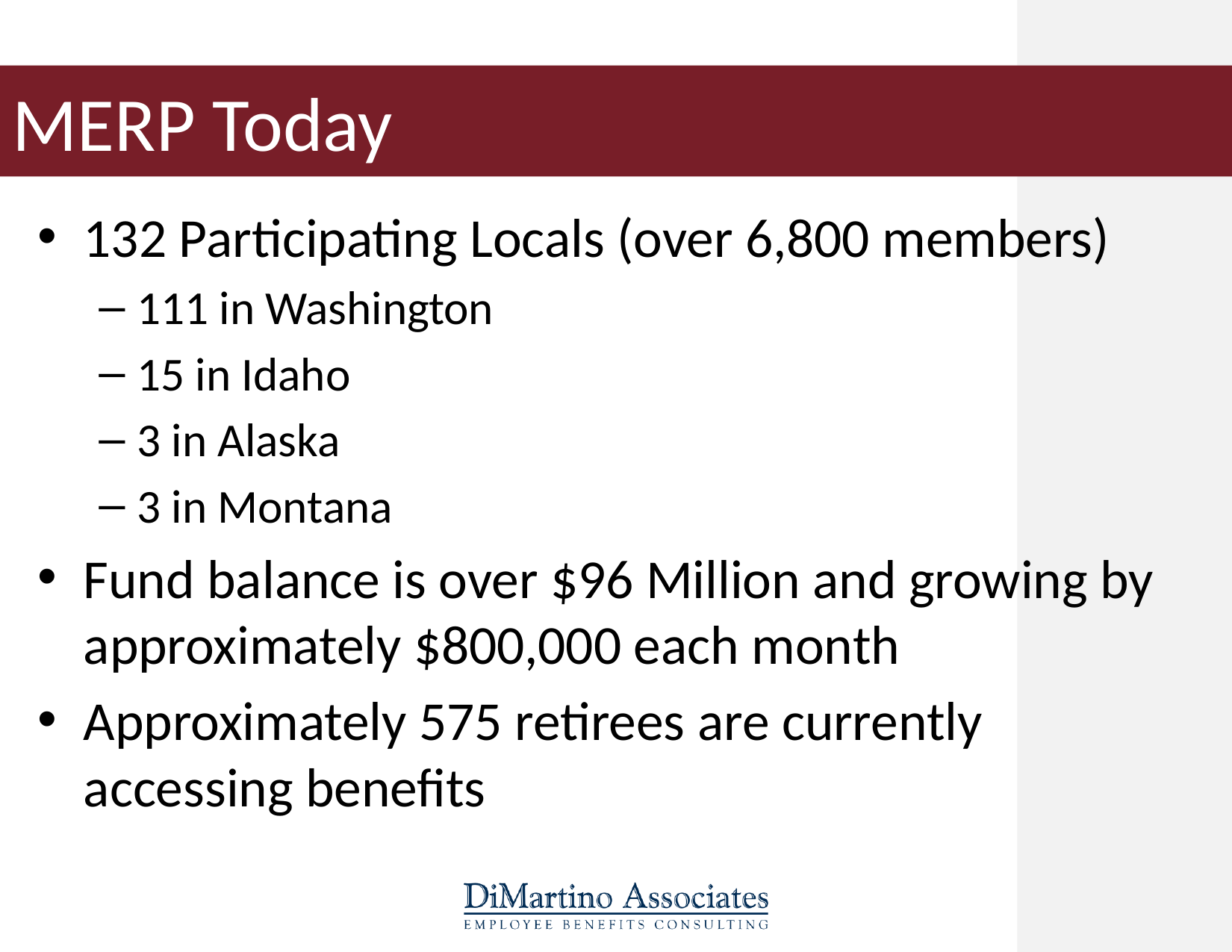

# MERP Today
132 Participating Locals (over 6,800 members)
111 in Washington
15 in Idaho
3 in Alaska
3 in Montana
Fund balance is over $96 Million and growing by approximately $800,000 each month
Approximately 575 retirees are currently accessing benefits